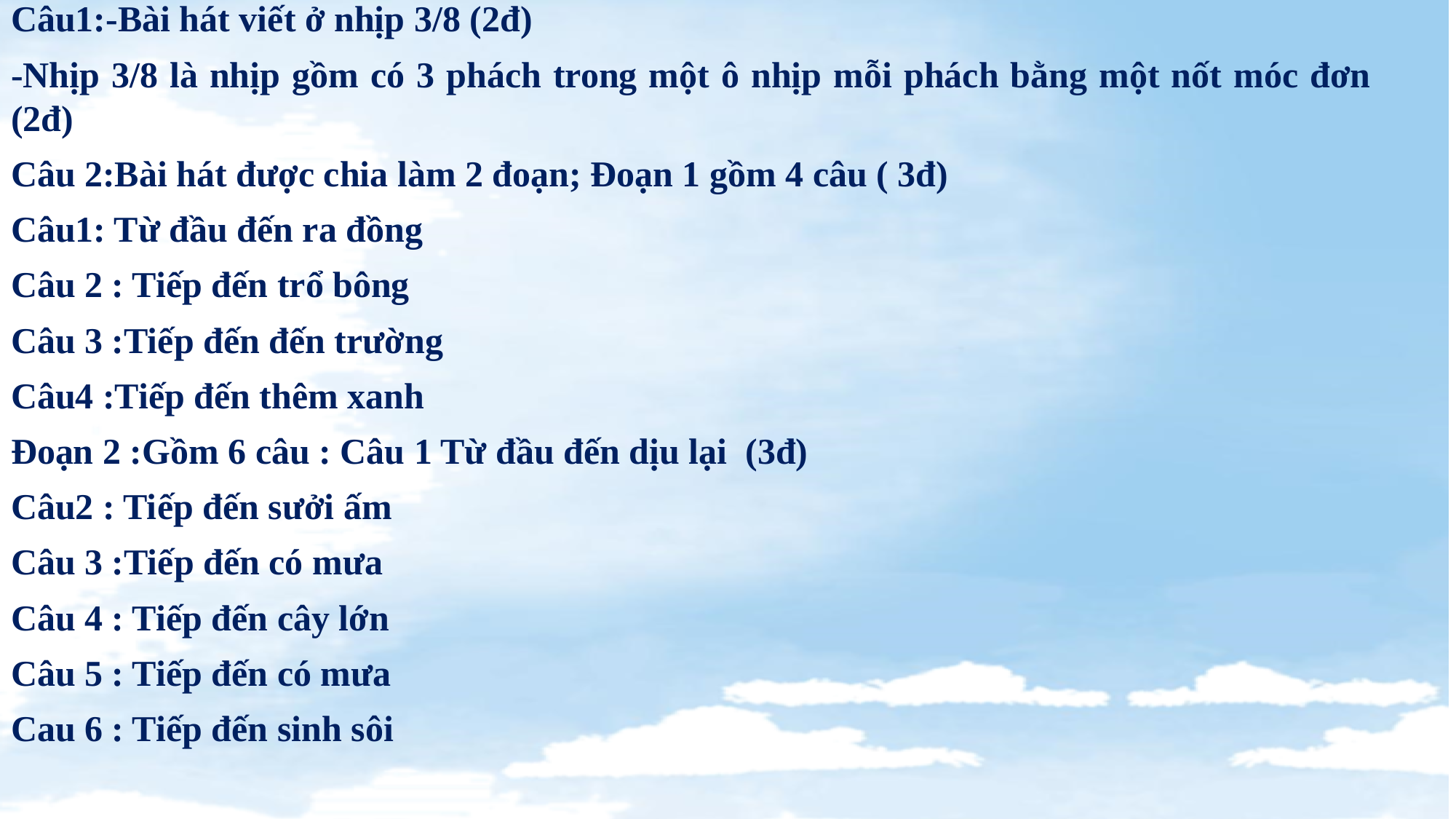

Câu1:-Bài hát viết ở nhịp 3/8 (2đ)
-Nhịp 3/8 là nhịp gồm có 3 phách trong một ô nhịp mỗi phách bằng một nốt móc đơn (2đ)
Câu 2:Bài hát được chia làm 2 đoạn; Đoạn 1 gồm 4 câu ( 3đ)
Câu1: Từ đầu đến ra đồng
Câu 2 : Tiếp đến trổ bông
Câu 3 :Tiếp đến đến trường
Câu4 :Tiếp đến thêm xanh
Đoạn 2 :Gồm 6 câu : Câu 1 Từ đầu đến dịu lại  (3đ)
Câu2 : Tiếp đến sưởi ấm
Câu 3 :Tiếp đến có mưa
Câu 4 : Tiếp đến cây lớn
Câu 5 : Tiếp đến có mưa
Cau 6 : Tiếp đến sinh sôi